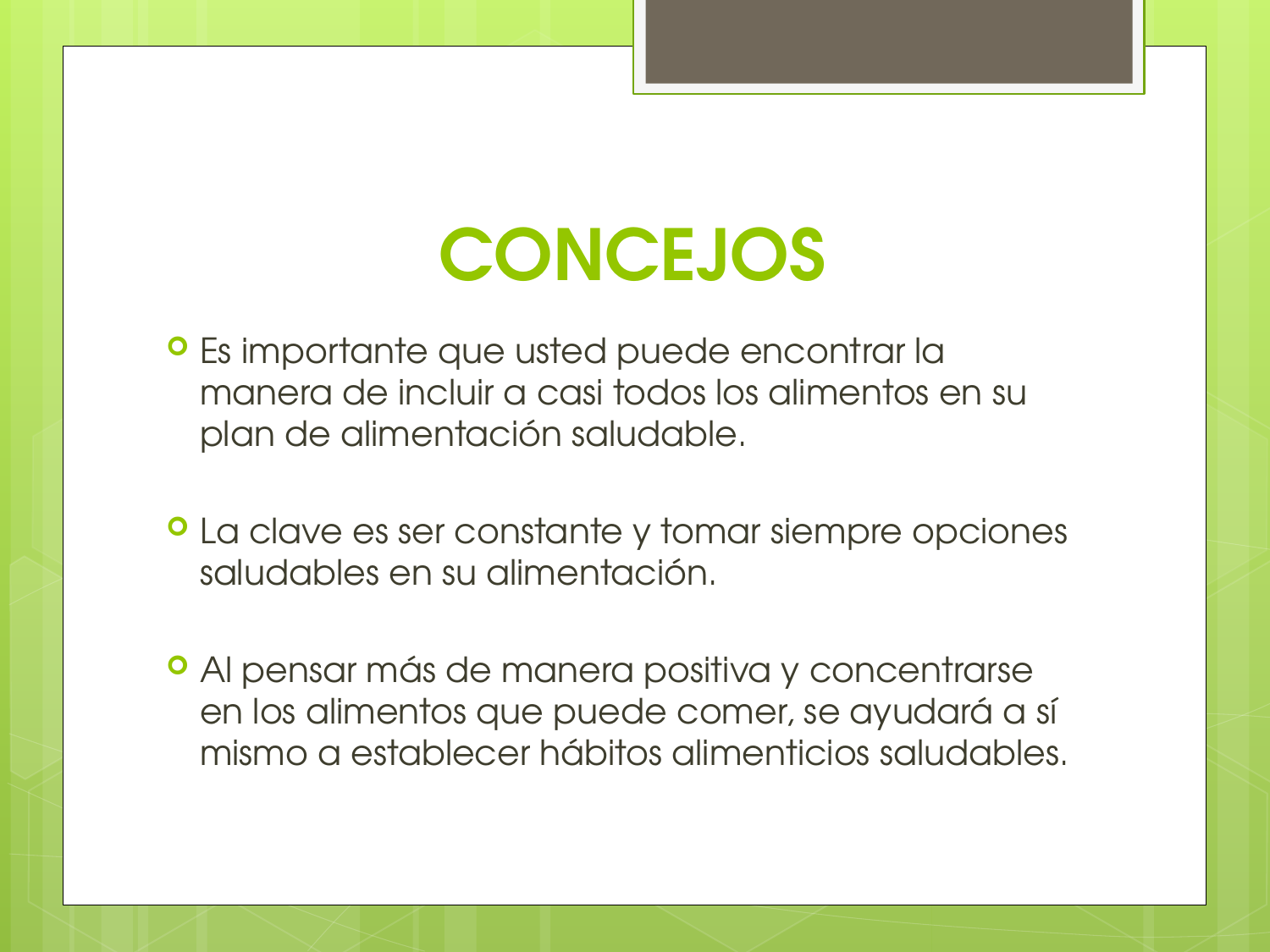

# CONCEJOS
Es importante que usted puede encontrar la manera de incluir a casi todos los alimentos en su plan de alimentación saludable.

La clave es ser constante y tomar siempre opciones saludables en su alimentación.

Al pensar más de manera positiva y concentrarse en los alimentos que puede comer, se ayudará a sí mismo a establecer hábitos alimenticios saludables.